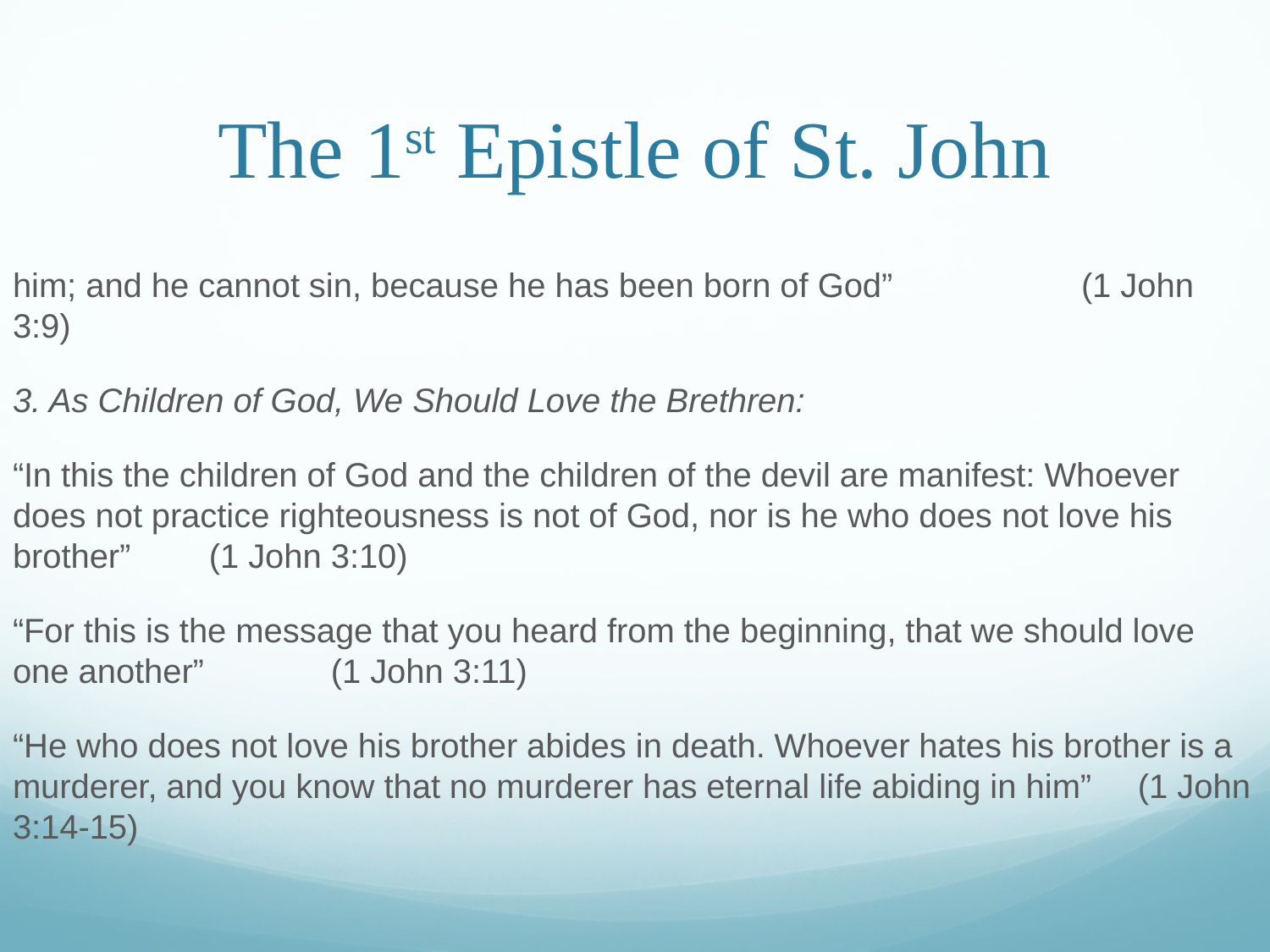

# The 1st Epistle of St. John
him; and he cannot sin, because he has been born of God”     								          (1 John 3:9)
3. As Children of God, We Should Love the Brethren:
“In this the children of God and the children of the devil are manifest: Whoever does not practice righteousness is not of God, nor is he who does not love his brother”													        (1 John 3:10)
“For this is the message that you heard from the beginning, that we should love one another”													        (1 John 3:11)
“He who does not love his brother abides in death. Whoever hates his brother is a murderer, and you know that no murderer has eternal life abiding in him”														   (1 John 3:14-15)